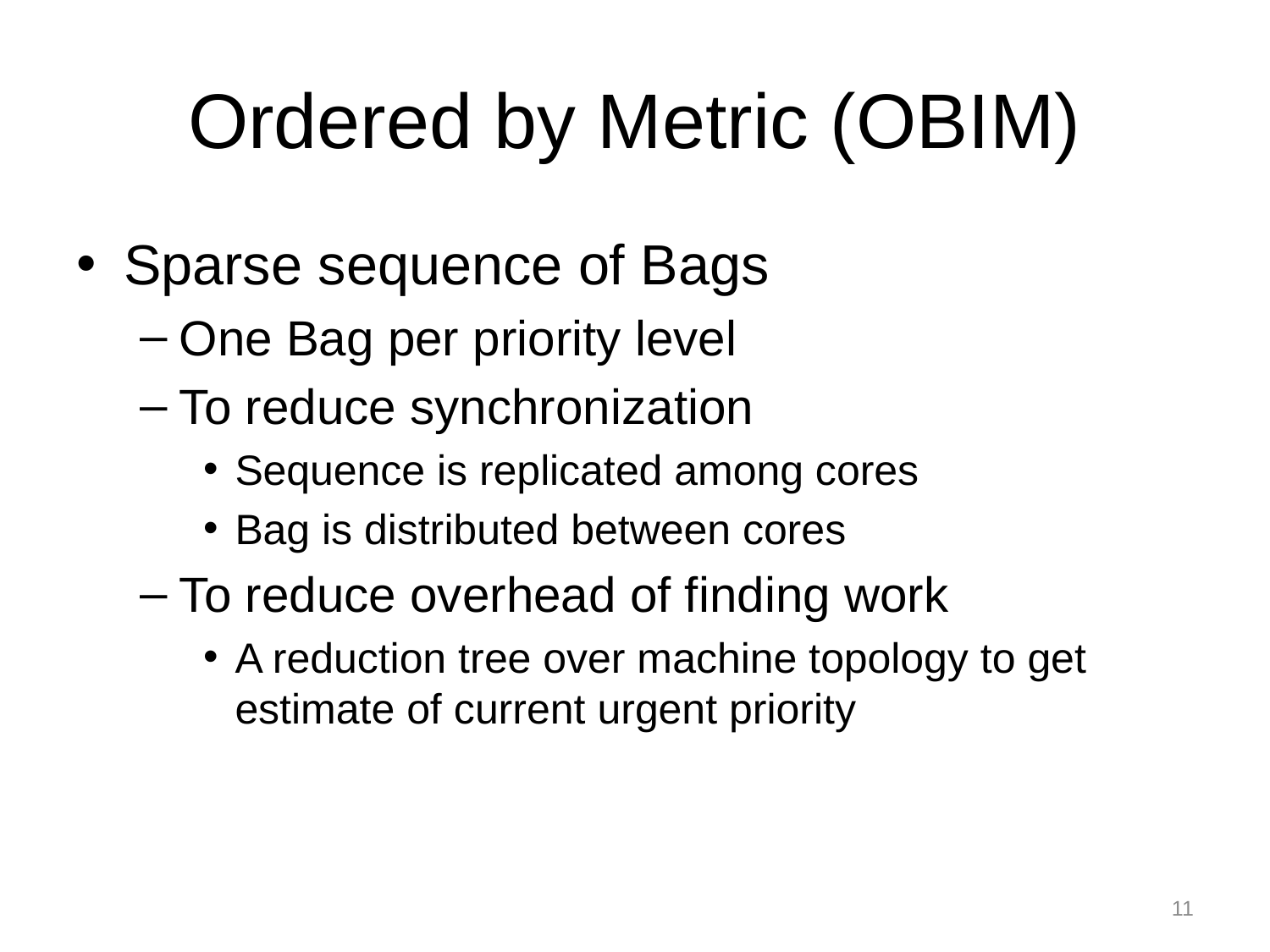

# Ordered by Metric (OBIM)
Sparse sequence of Bags
One Bag per priority level
To reduce synchronization
Sequence is replicated among cores
Bag is distributed between cores
To reduce overhead of finding work
A reduction tree over machine topology to get estimate of current urgent priority
11